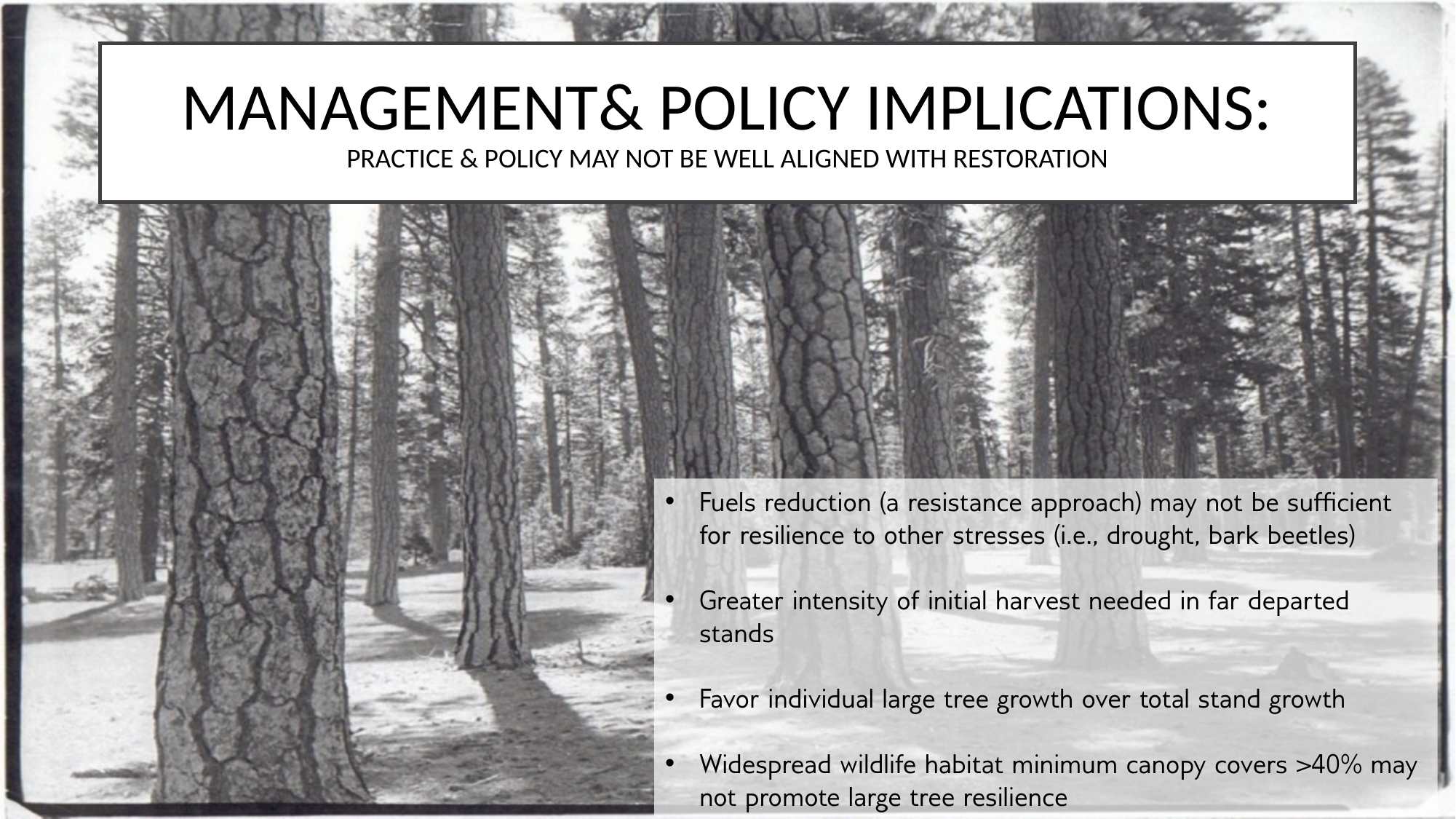

# MANAGEMENT& POLICY IMPLICATIONS: PRACTICE & POLICY MAY NOT BE WELL ALIGNED WITH RESTORATION
Fuels reduction (a resistance approach) may not be sufficient for resilience to other stresses (i.e., drought, bark beetles)

Greater intensity of initial harvest needed in far departed stands

Favor individual large tree growth over total stand growth

Widespread wildlife habitat minimum canopy covers >40% may not promote large tree resilience